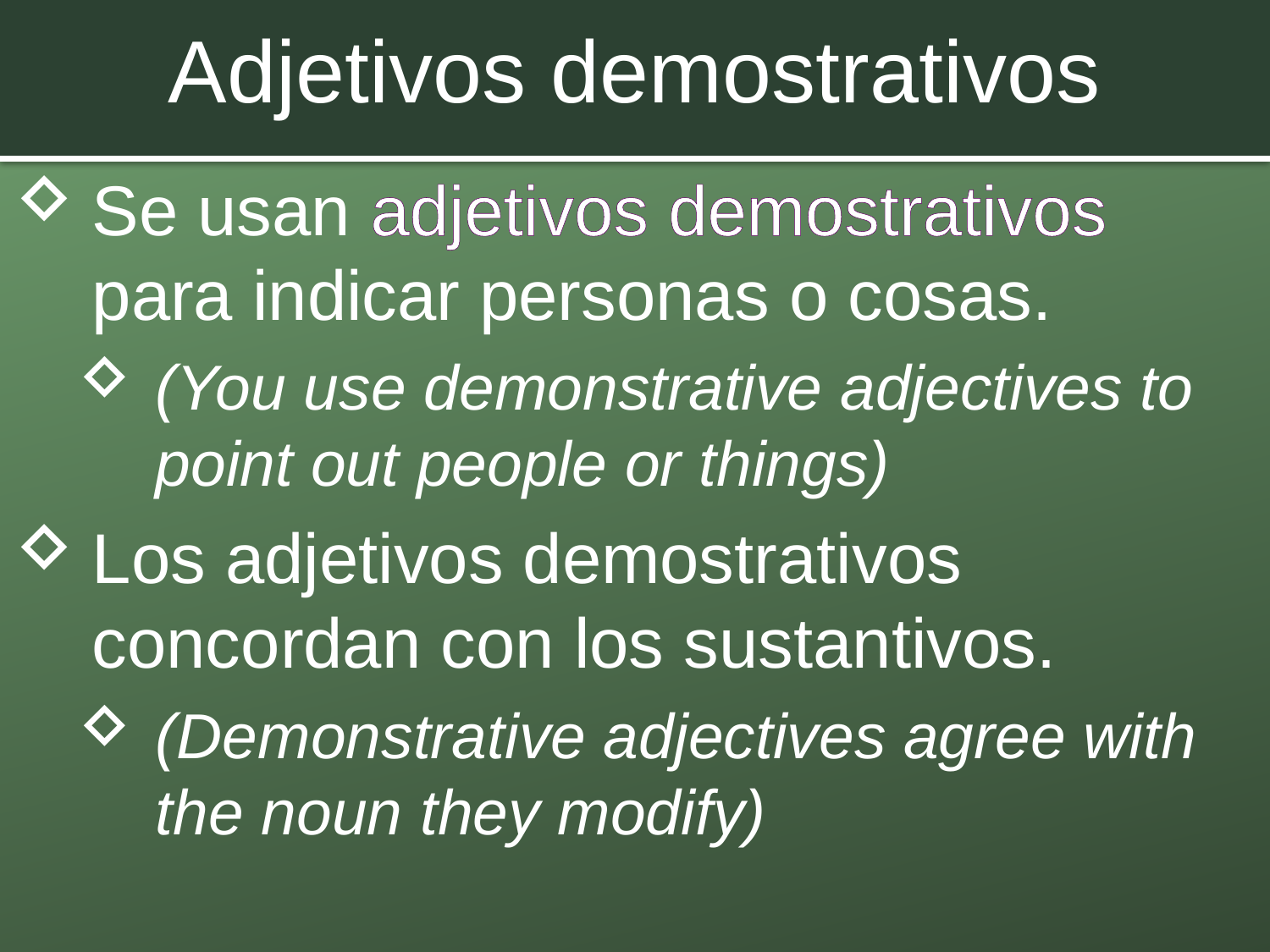

# Adjetivos demostrativos
Se usan adjetivos demostrativos para indicar personas o cosas.
(You use demonstrative adjectives to point out people or things)
Los adjetivos demostrativos concordan con los sustantivos.
(Demonstrative adjectives agree with the noun they modify)